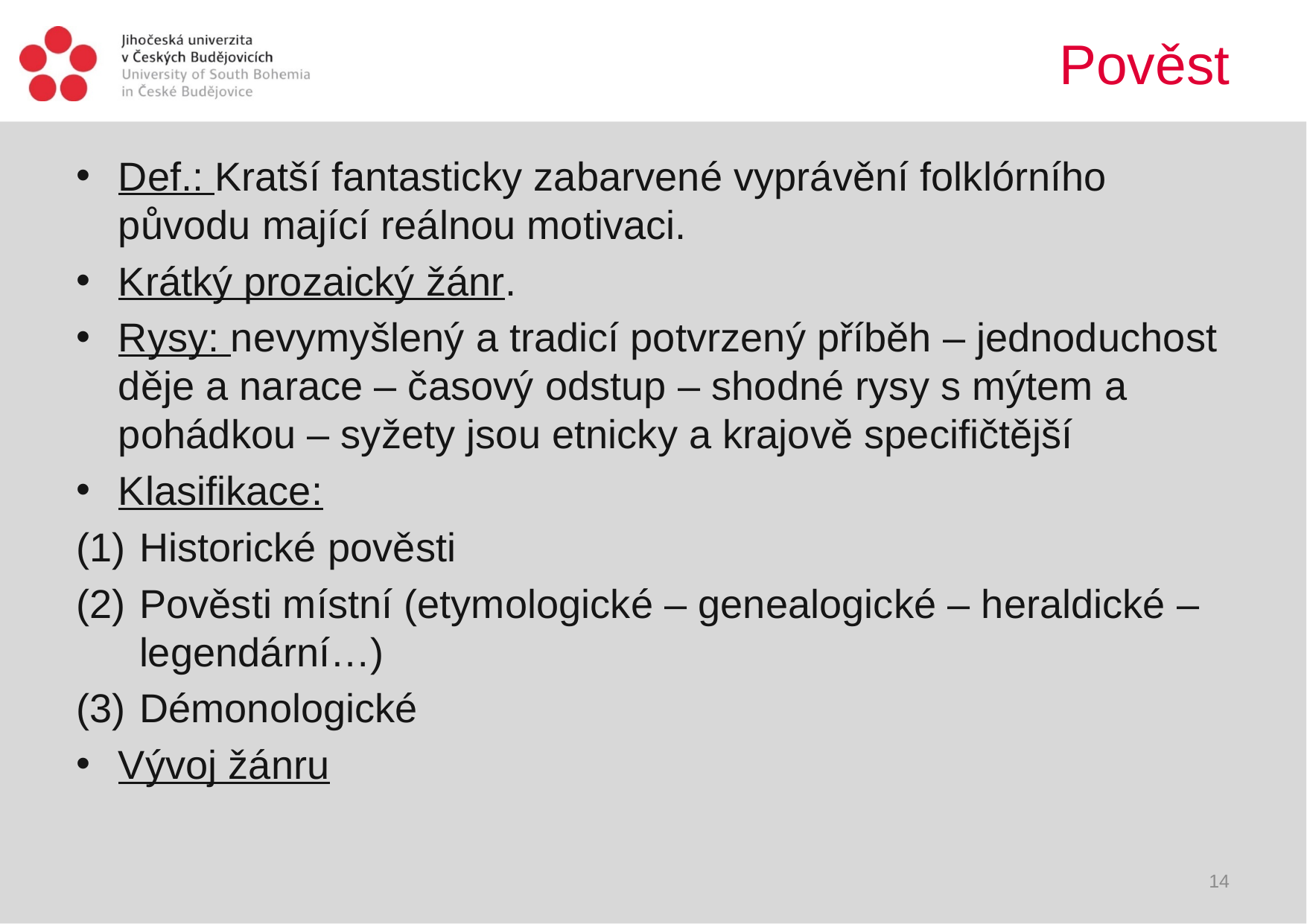

# Pověst
Def.: Kratší fantasticky zabarvené vyprávění folklórního původu mající reálnou motivaci.
Krátký prozaický žánr.
Rysy: nevymyšlený a tradicí potvrzený příběh – jednoduchost děje a narace – časový odstup – shodné rysy s mýtem a pohádkou – syžety jsou etnicky a krajově specifičtější
Klasifikace:
Historické pověsti
Pověsti místní (etymologické – genealogické – heraldické – legendární…)
Démonologické
Vývoj žánru

14